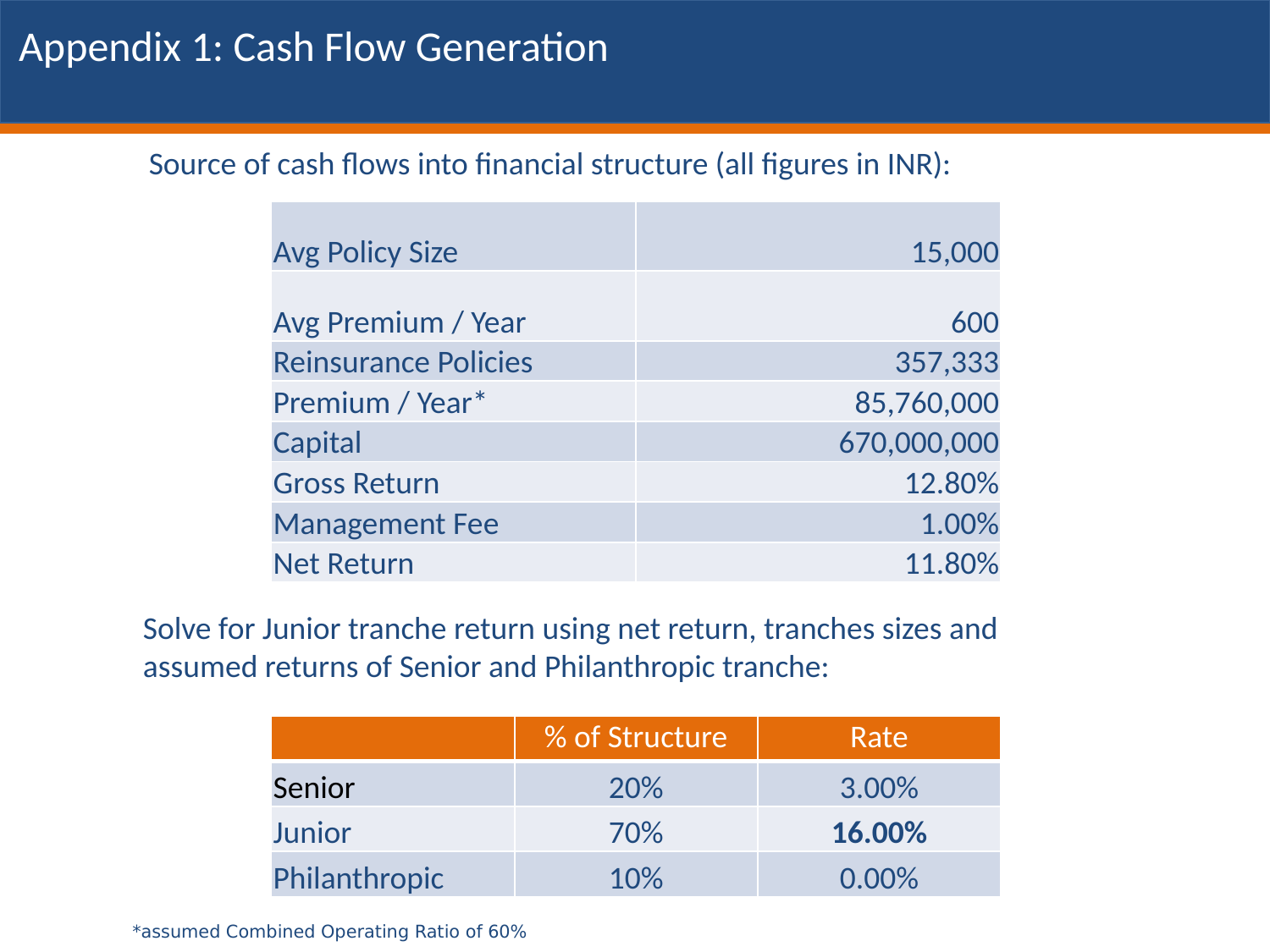

Appendix 1: Cash Flow Generation

Source of cash flows into financial structure (all figures in INR):
| Avg Policy Size | 15,000 |
| --- | --- |
| Avg Premium / Year | 600 |
| Reinsurance Policies | 357,333 |
| Premium / Year\* | 85,760,000 |
| Capital | 670,000,000 |
| Gross Return | 12.80% |
| Management Fee | 1.00% |
| Net Return | 11.80% |
Solve for Junior tranche return using net return, tranches sizes and assumed returns of Senior and Philanthropic tranche:
|  | % of Structure | Rate |
| --- | --- | --- |
| Senior | 20% | 3.00% |
| Junior | 70% | 16.00% |
| Philanthropic | 10% | 0.00% |
| \*assumed Combined Operating Ratio of 60% |
| --- |